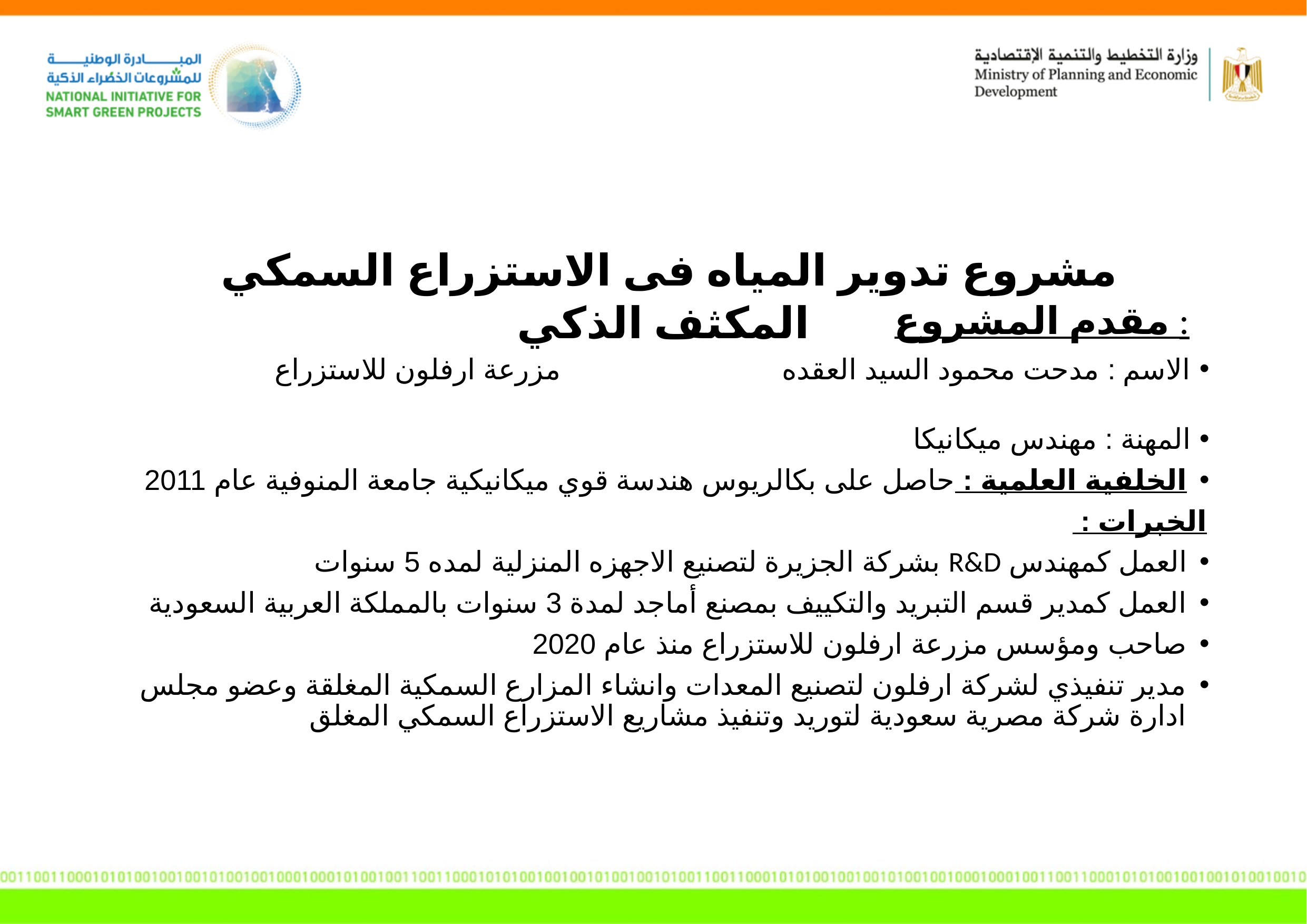

مشروع تدوير المياه فى الاستزراع السمكي المكثف الذكي
مقدم المشروع :

الاسم : مدحت محمود السيد العقده                            مزرعة ارفلون للاستزراع
المهنة : مهندس ميكانيكا
الخلفية العلمية : حاصل على بكالريوس هندسة قوي ميكانيكية جامعة المنوفية عام 2011
الخبرات :
العمل كمهندس R&D بشركة الجزيرة لتصنيع الاجهزه المنزلية لمده 5 سنوات
العمل كمدير قسم التبريد والتكييف بمصنع أماجد لمدة 3 سنوات بالمملكة العربية السعودية
صاحب ومؤسس مزرعة ارفلون للاستزراع منذ عام 2020
مدير تنفيذي لشركة ارفلون لتصنيع المعدات وانشاء المزارع السمكية المغلقة وعضو مجلس ادارة شركة مصرية سعودية لتوريد وتنفيذ مشاريع الاستزراع السمكي المغلق